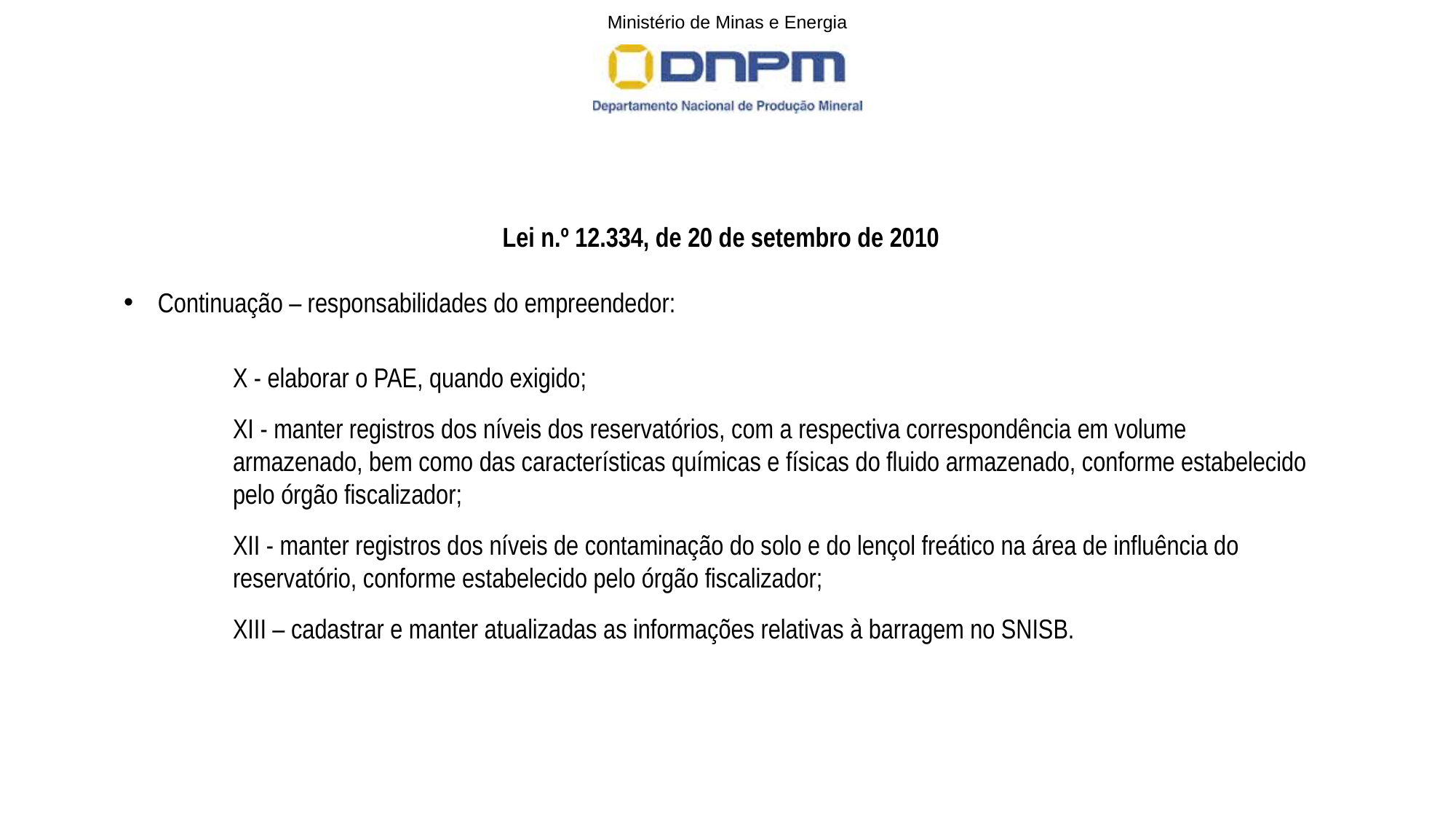

Lei n.º 12.334, de 20 de setembro de 2010

Continuação – responsabilidades do empreendedor:

X - elaborar o PAE, quando exigido;
XI - manter registros dos níveis dos reservatórios, com a respectiva correspondência em volume armazenado, bem como das características químicas e físicas do fluido armazenado, conforme estabelecido pelo órgão fiscalizador;
XII - manter registros dos níveis de contaminação do solo e do lençol freático na área de influência do reservatório, conforme estabelecido pelo órgão fiscalizador;
XIII – cadastrar e manter atualizadas as informações relativas à barragem no SNISB.